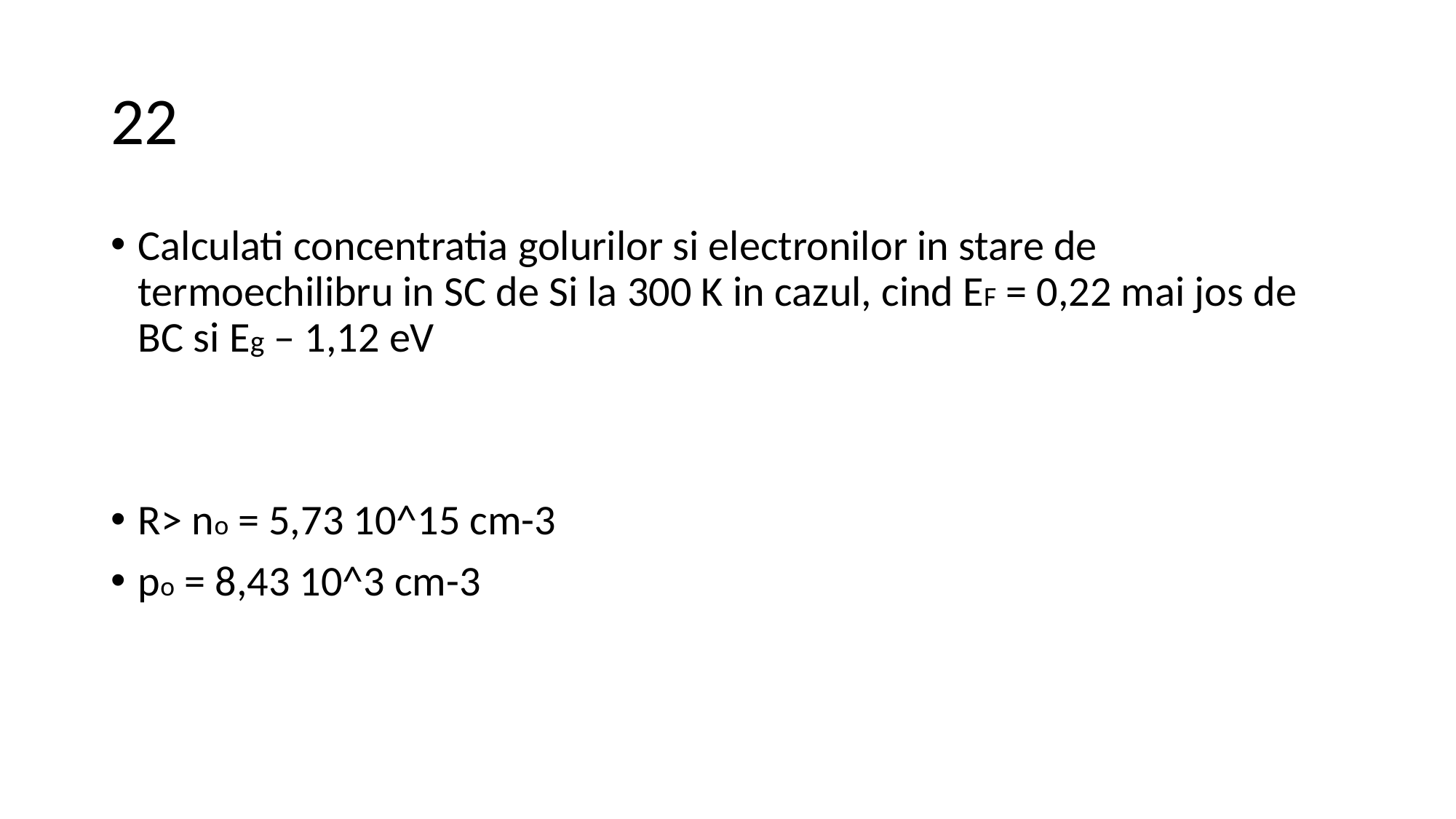

# 22
Calculati concentratia golurilor si electronilor in stare de termoechilibru in SC de Si la 300 K in cazul, cind EF = 0,22 mai jos de BC si Eg – 1,12 eV

R> no = 5,73 10^15 cm-3
po = 8,43 10^3 cm-3